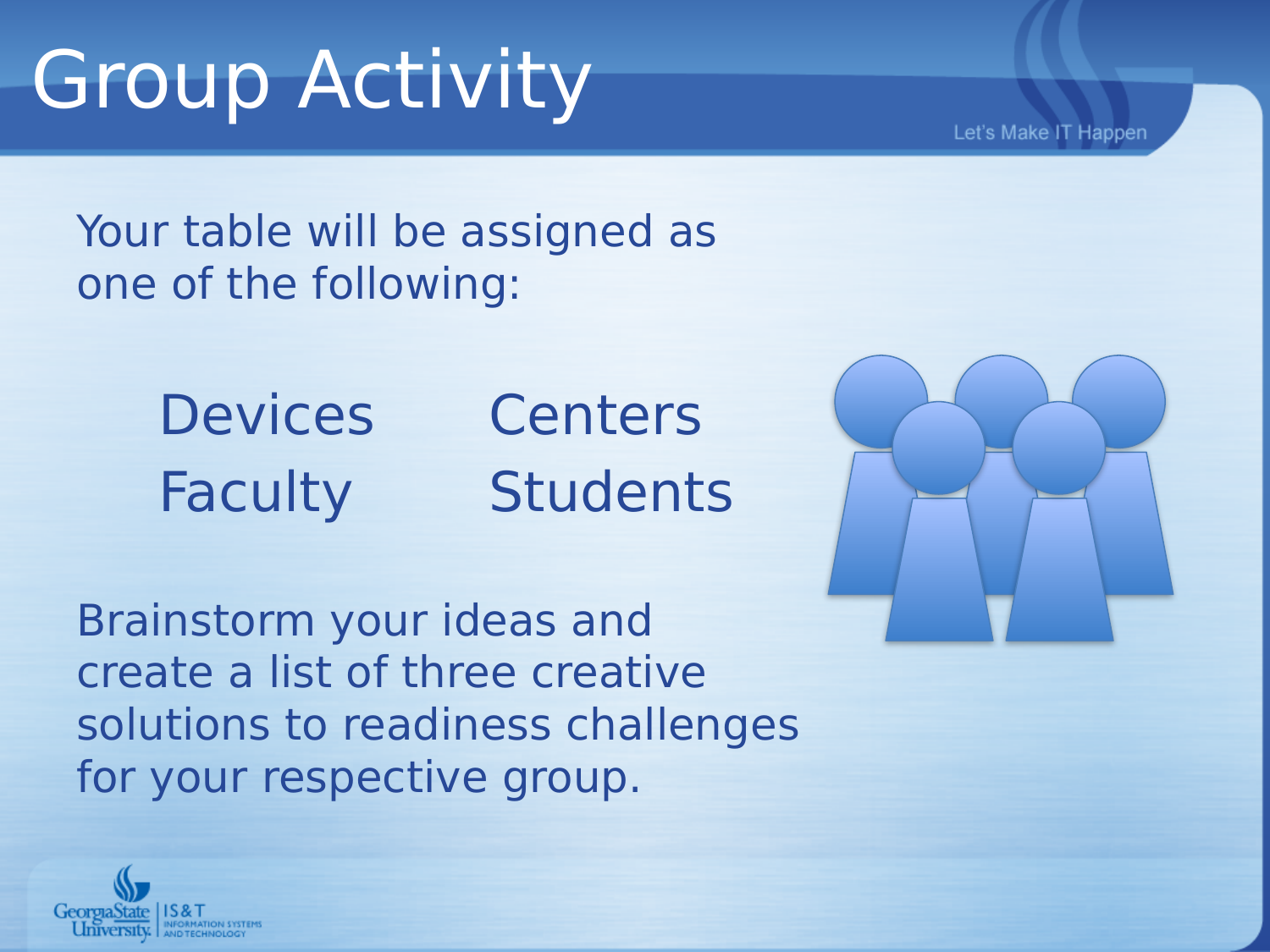

# Group Activity
Your table will be assigned as one of the following:

	Devices		Centers
	Faculty		Students

Brainstorm your ideas and create a list of three creative solutions to readiness challenges for your respective group.